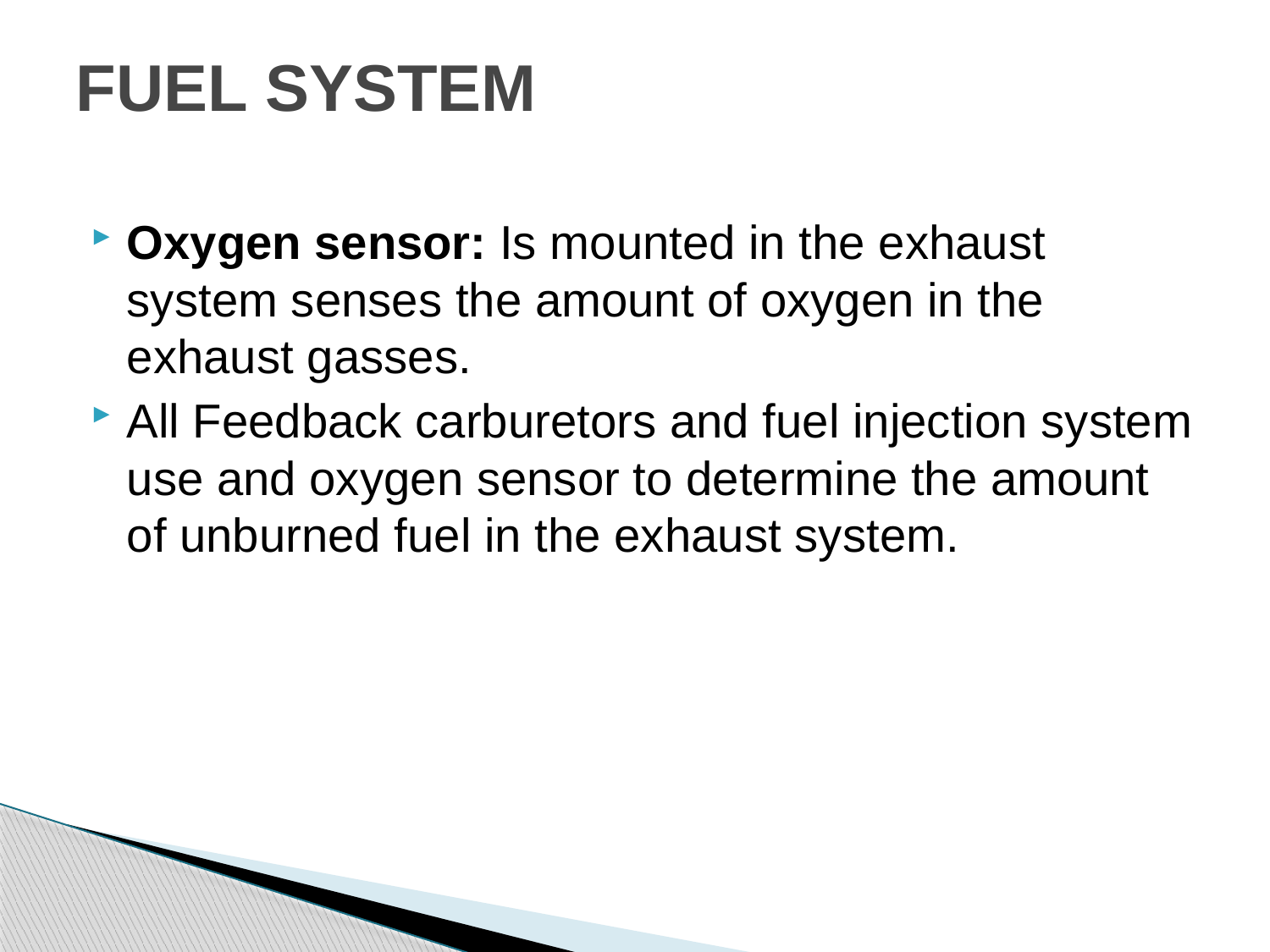

# FUEL SYSTEM
Oxygen sensor: Is mounted in the exhaust system senses the amount of oxygen in the exhaust gasses.
All Feedback carburetors and fuel injection system use and oxygen sensor to determine the amount of unburned fuel in the exhaust system.